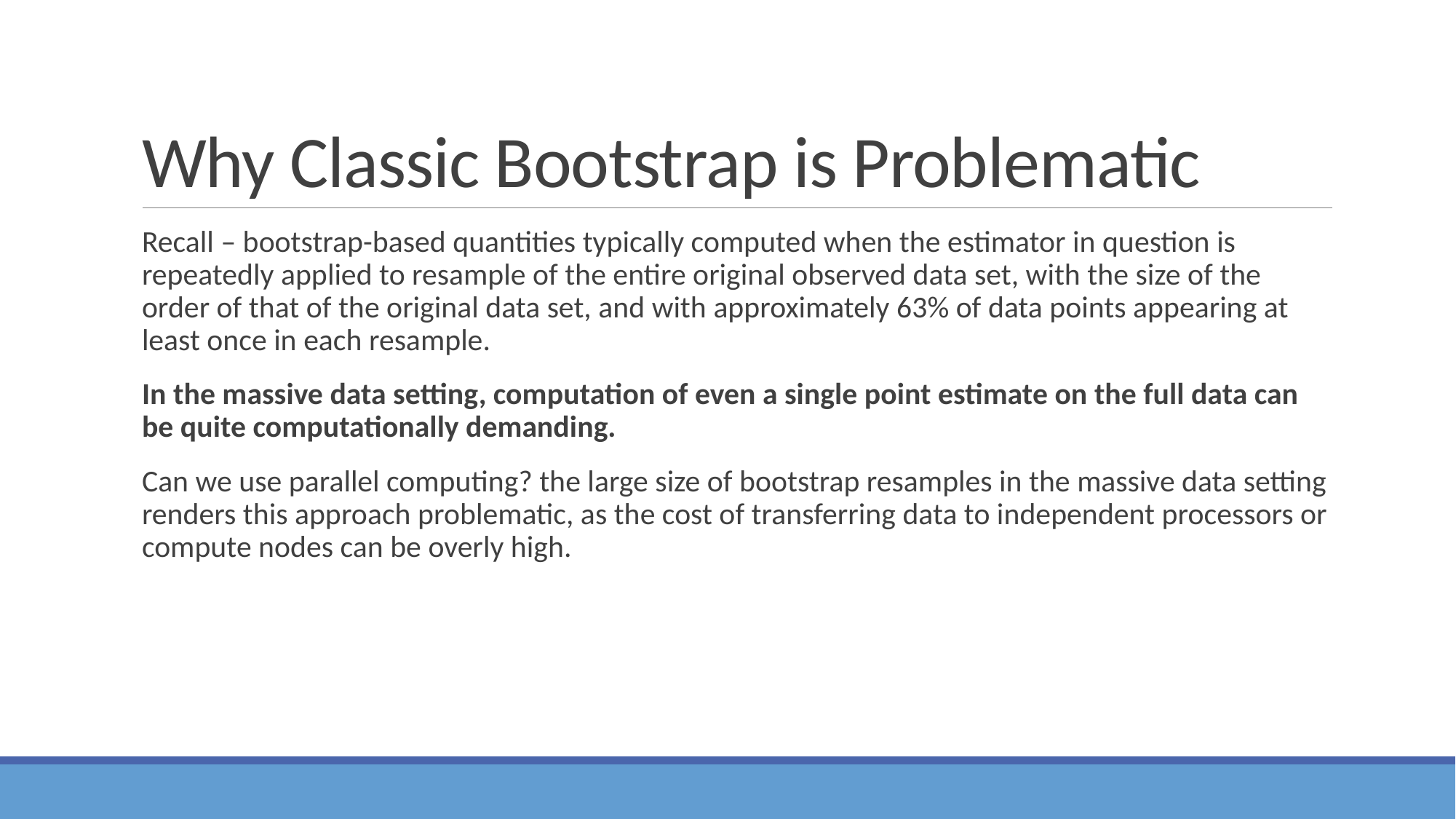

# Why Classic Bootstrap is Problematic
Recall – bootstrap-based quantities typically computed when the estimator in question is repeatedly applied to resample of the entire original observed data set, with the size of the order of that of the original data set, and with approximately 63% of data points appearing at least once in each resample.
In the massive data setting, computation of even a single point estimate on the full data can be quite computationally demanding.
Can we use parallel computing? the large size of bootstrap resamples in the massive data setting renders this approach problematic, as the cost of transferring data to independent processors or compute nodes can be overly high.